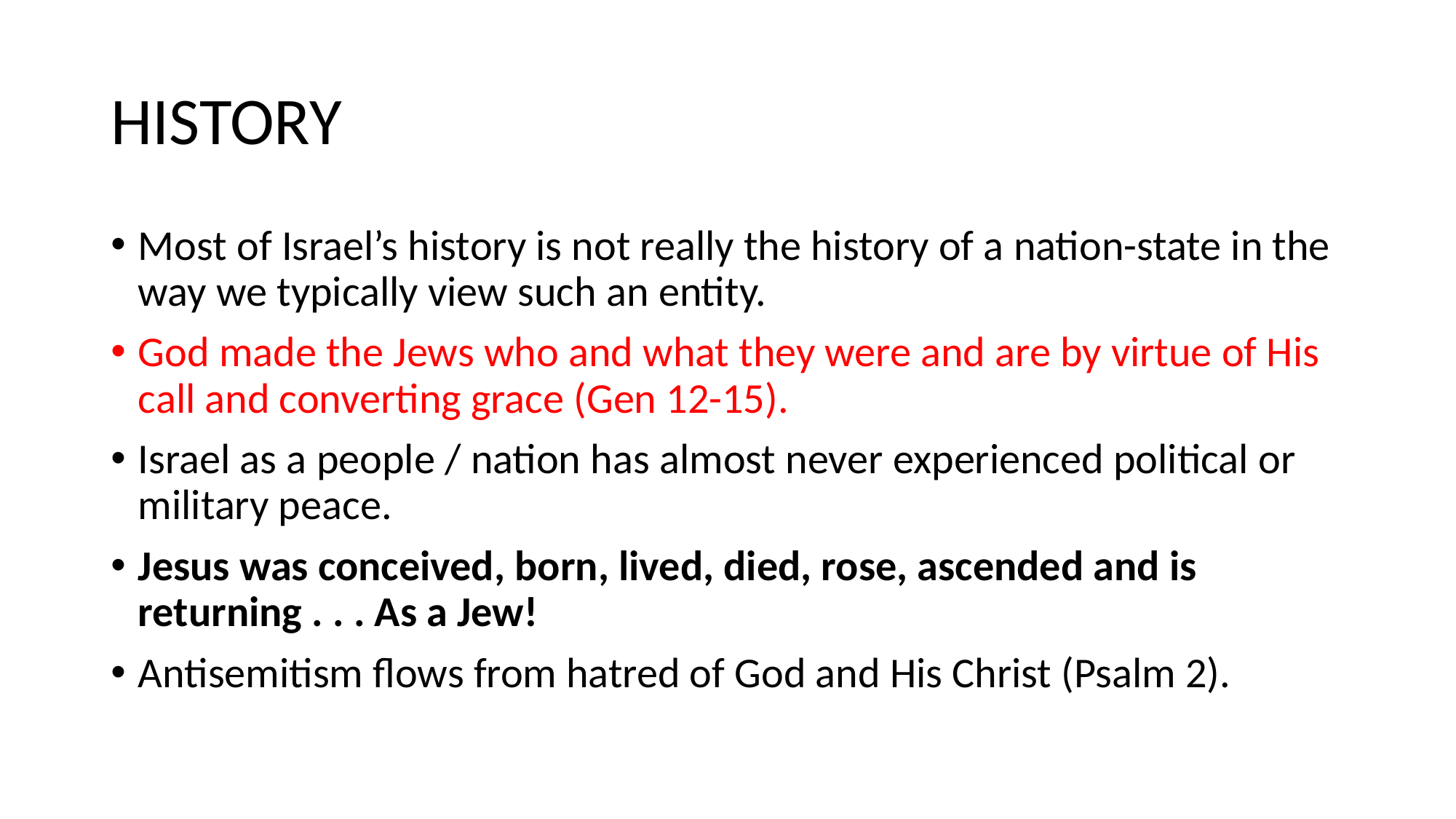

# HISTORY
Most of Israel’s history is not really the history of a nation-state in the way we typically view such an entity.
God made the Jews who and what they were and are by virtue of His call and converting grace (Gen 12-15).
Israel as a people / nation has almost never experienced political or military peace.
Jesus was conceived, born, lived, died, rose, ascended and is returning . . . As a Jew!
Antisemitism flows from hatred of God and His Christ (Psalm 2).